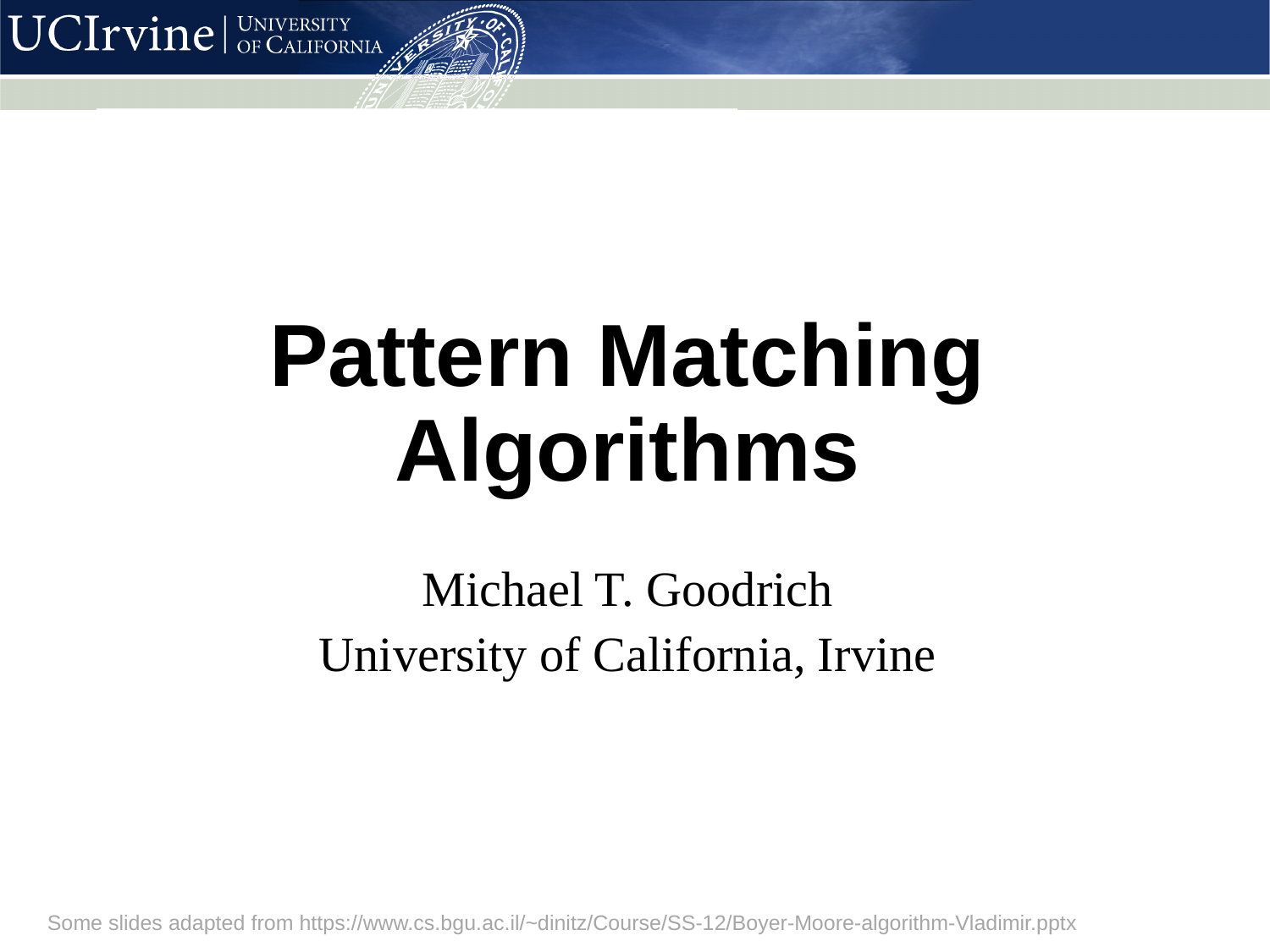

# Pattern Matching Algorithms
Michael T. Goodrich
University of California, Irvine
Some slides adapted from https://www.cs.bgu.ac.il/~dinitz/Course/SS-12/Boyer-Moore-algorithm-Vladimir.pptx